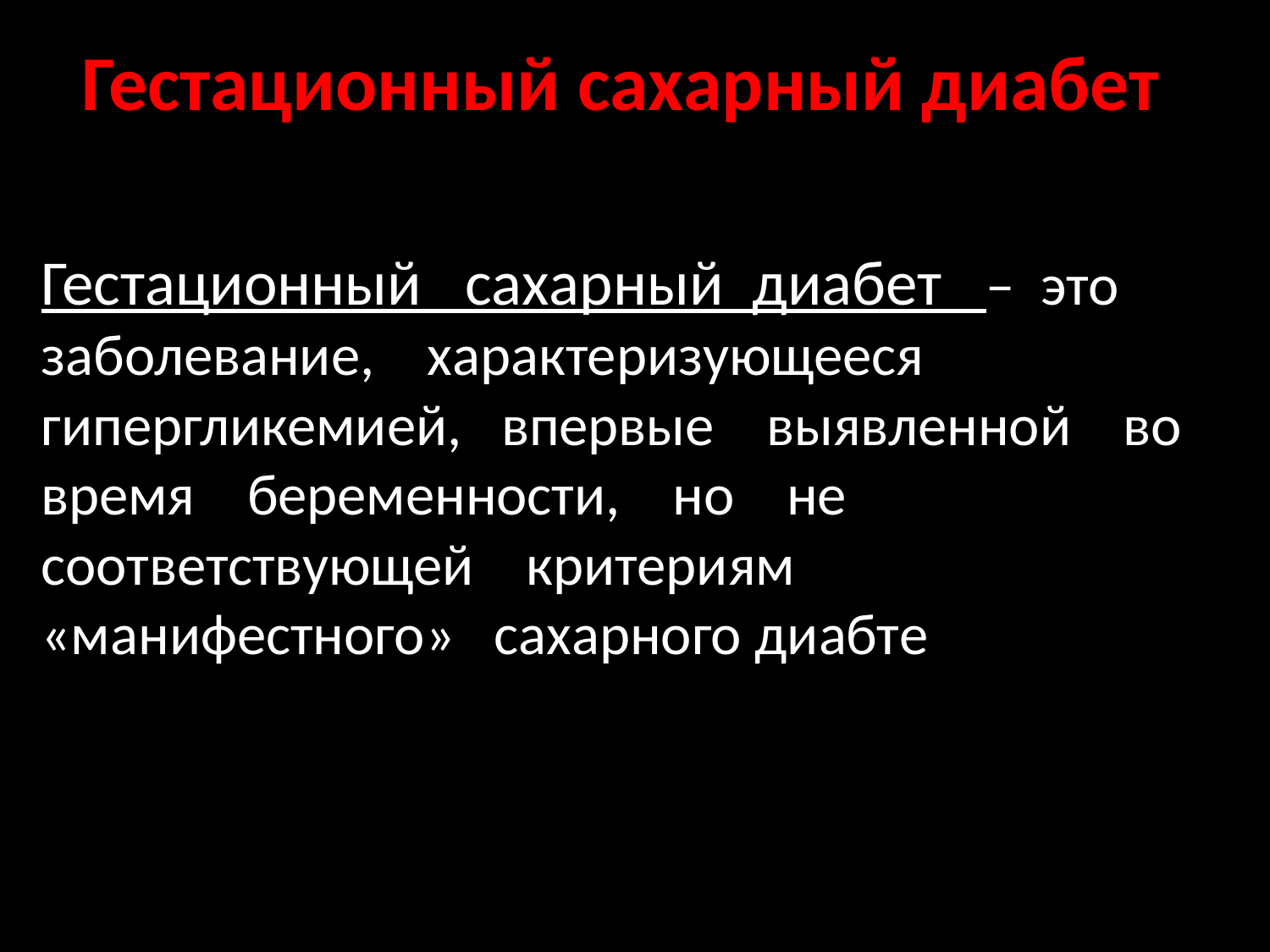

# Гестационный сахарный диабет

Гестационный   сахарный  диабет   –  это заболевание,    характеризующееся
гипергликемией,   впервые    выявленной    во    время    беременности,    но    не    соответствующей    критериям   «манифестного»   сахарного диабте